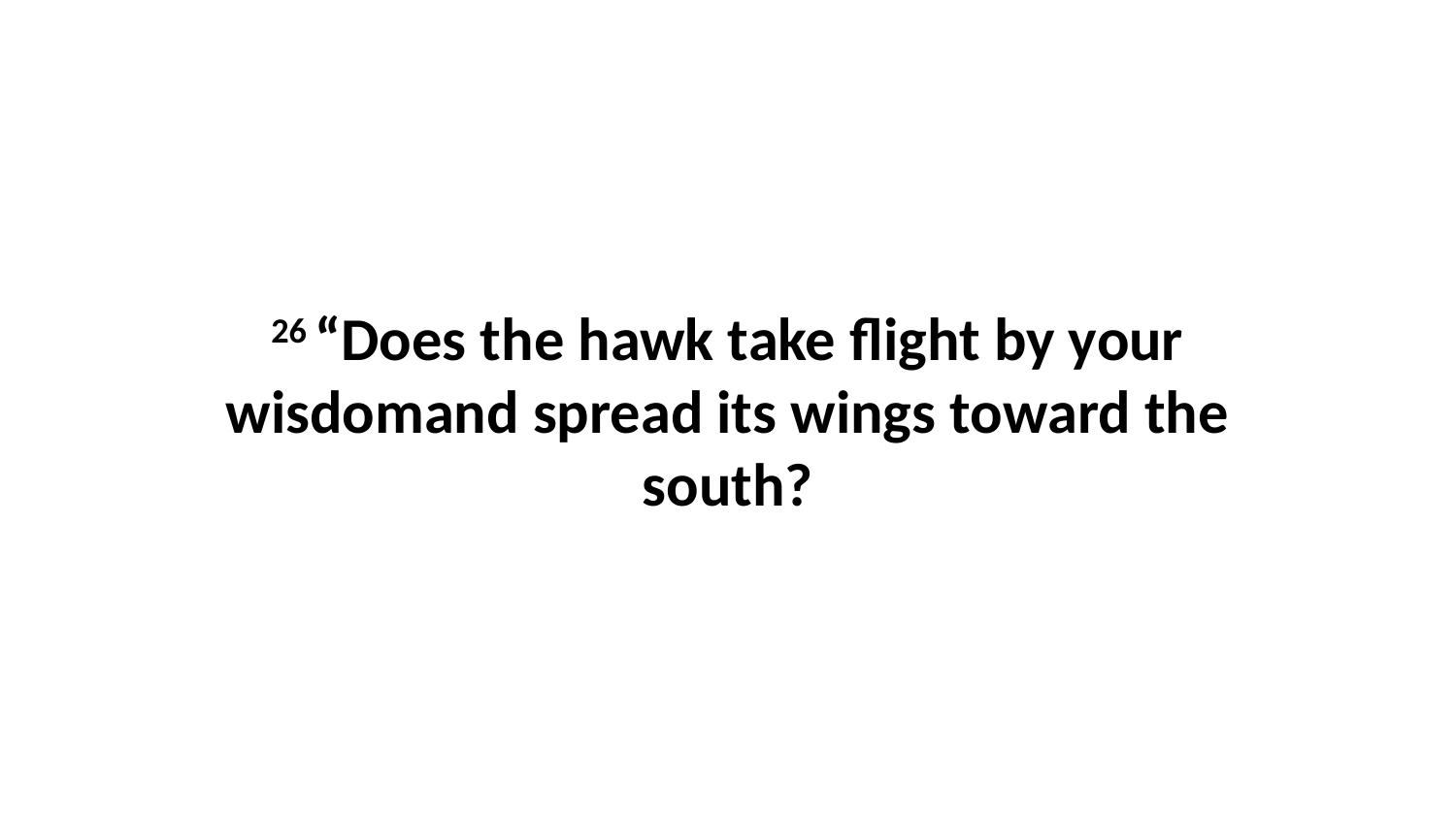

26 “Does the hawk take flight by your wisdomand spread its wings toward the south?